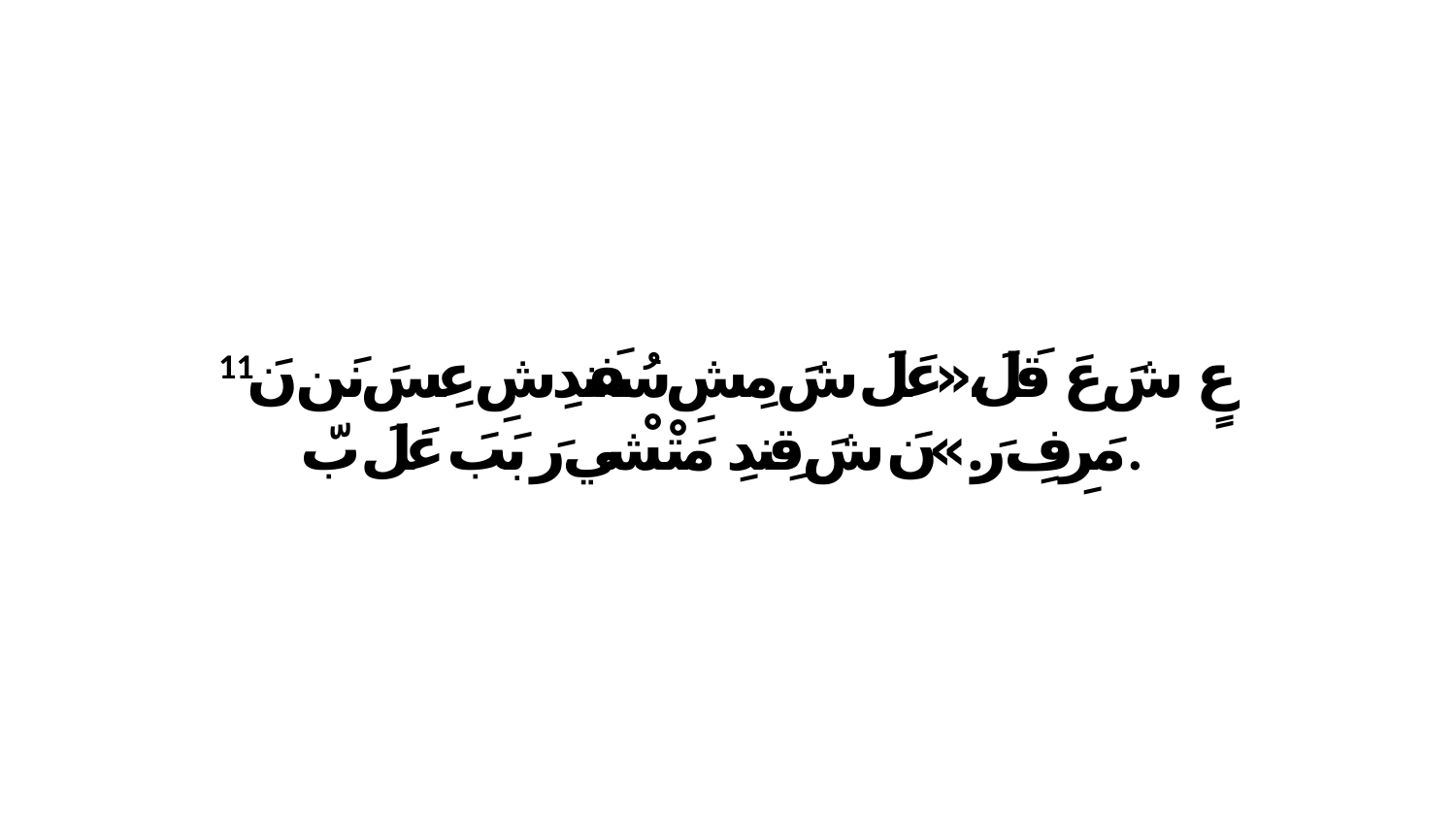

11 عٍ شَ عَ قَلَ،«عَلَ شَ مِشِ سُفَندِشِ عِسَ نَن نَ مَرِفِ رَ.»نَ شَ قِندِ مَتْشْي رَ بَبَ عَلَ بّ.